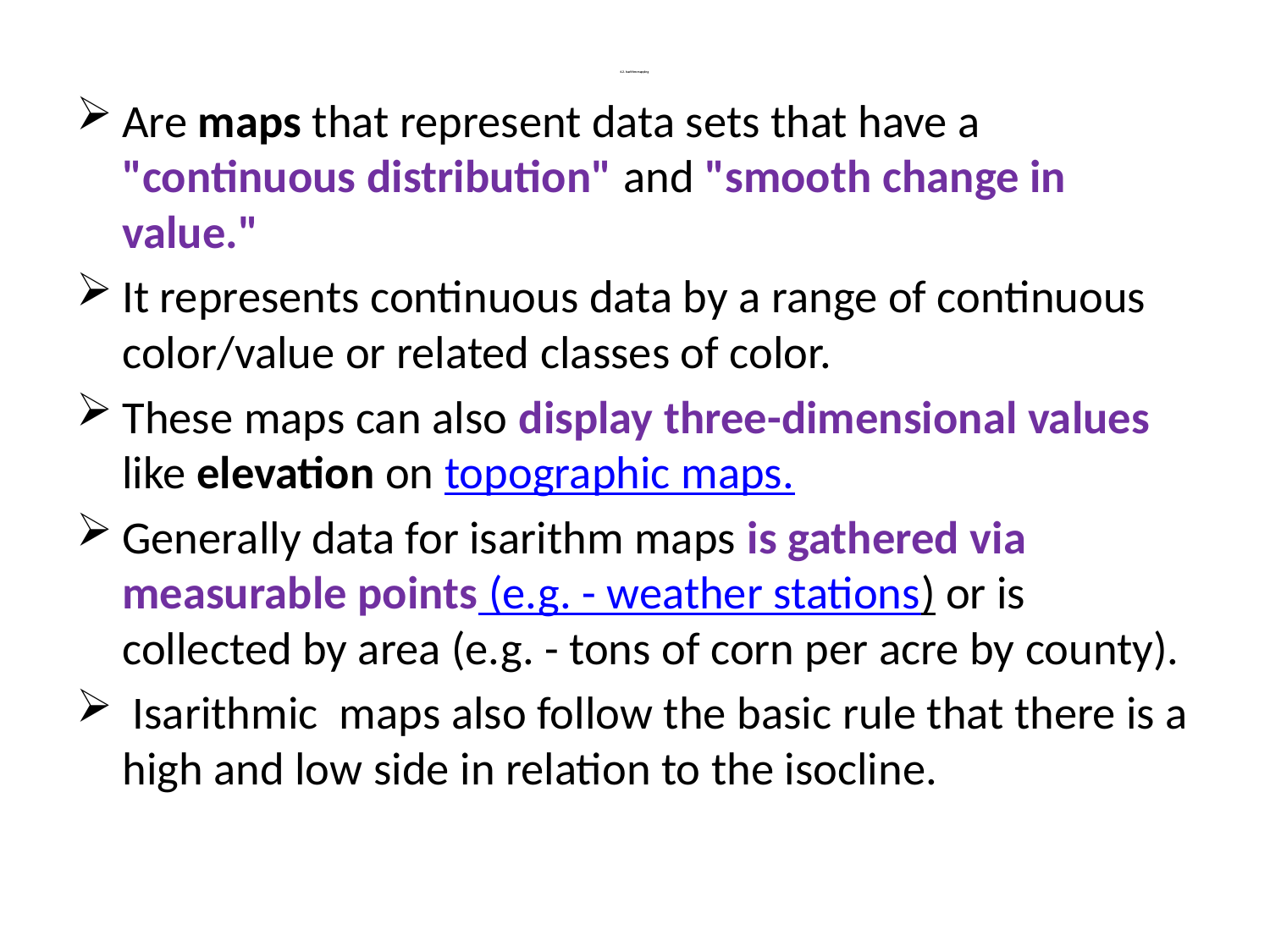

# 4.2. Isarithm mapping
Are maps that represent data sets that have a "continuous distribution" and "smooth change in value."
It represents continuous data by a range of continuous color/value or related classes of color.
These maps can also display three-dimensional values like elevation on topographic maps.
Generally data for isarithm maps is gathered via measurable points (e.g. - weather stations) or is collected by area (e.g. - tons of corn per acre by county).
 Isarithmic  maps also follow the basic rule that there is a high and low side in relation to the isocline.